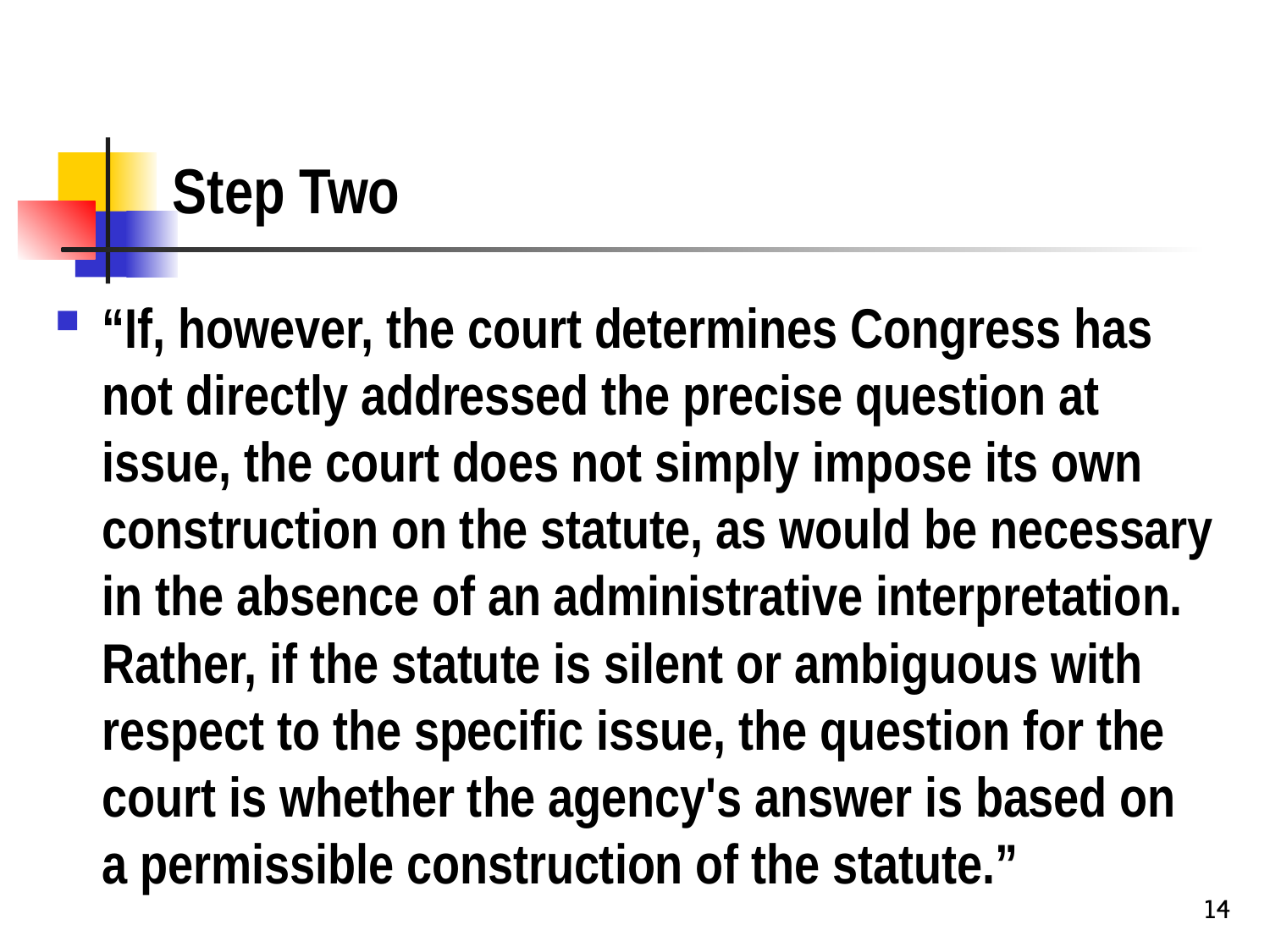

# Step Two
“If, however, the court determines Congress has not directly addressed the precise question at issue, the court does not simply impose its own construction on the statute, as would be necessary in the absence of an administrative interpretation. Rather, if the statute is silent or ambiguous with respect to the specific issue, the question for the court is whether the agency's answer is based on a permissible construction of the statute.”
14